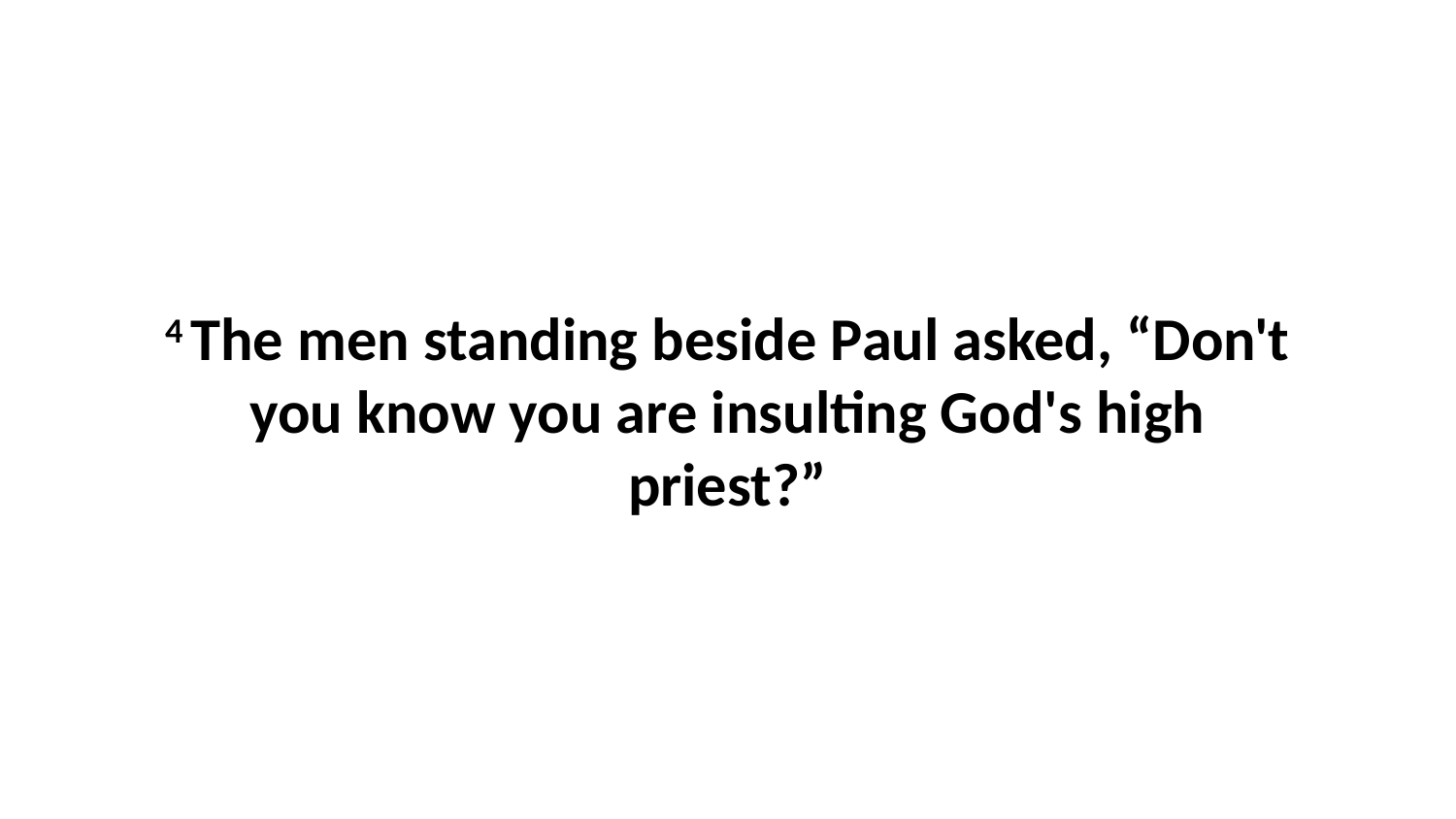

4 The men standing beside Paul asked, “Don't you know you are insulting God's high priest?”